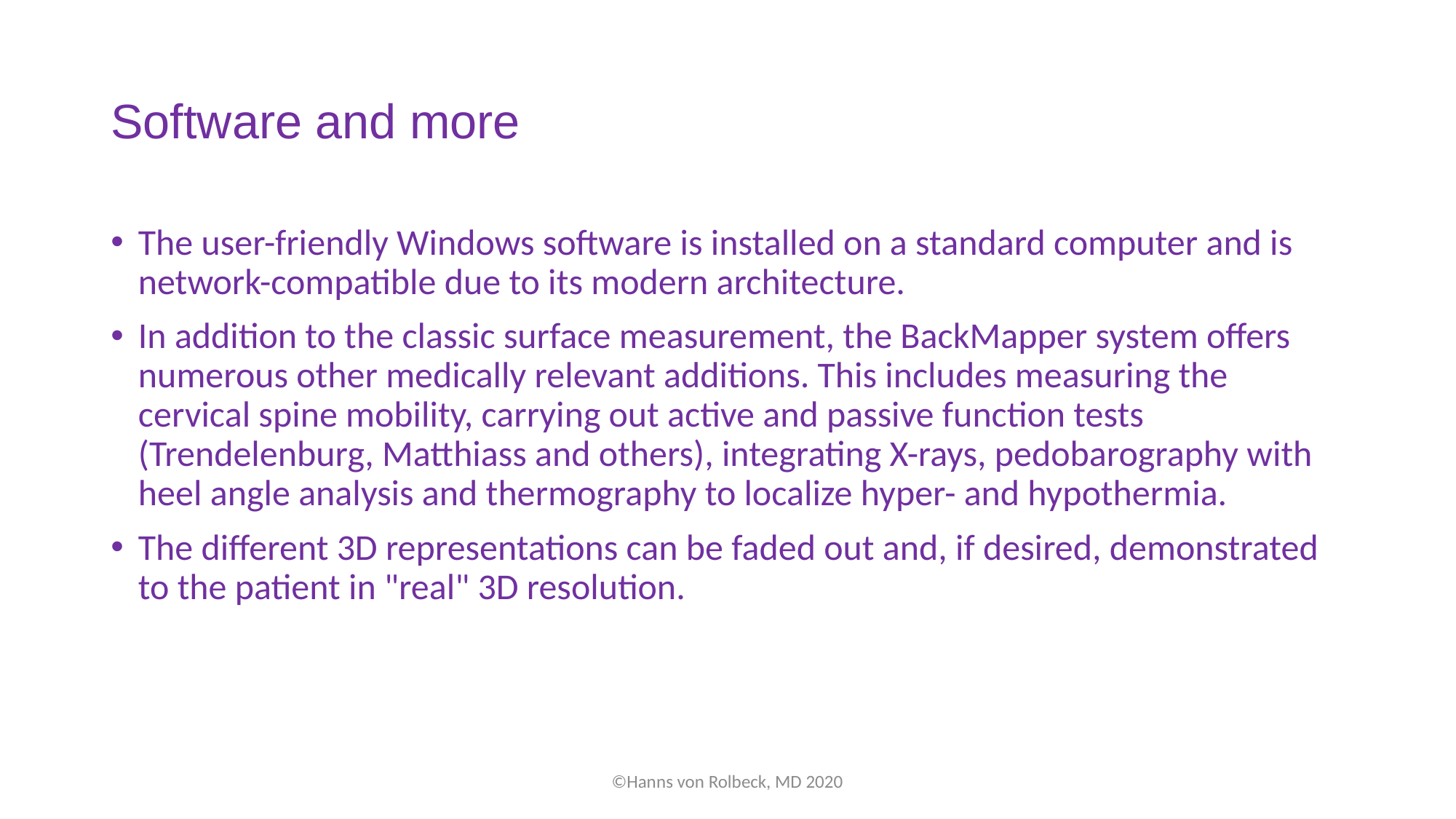

# Software and more
The user-friendly Windows software is installed on a standard computer and is network-compatible due to its modern architecture.
In addition to the classic surface measurement, the BackMapper system offers numerous other medically relevant additions. This includes measuring the cervical spine mobility, carrying out active and passive function tests (Trendelenburg, Matthiass and others), integrating X-rays, pedobarography with heel angle analysis and thermography to localize hyper- and hypothermia.
The different 3D representations can be faded out and, if desired, demonstrated to the patient in "real" 3D resolution.
©Hanns von Rolbeck, MD 2020